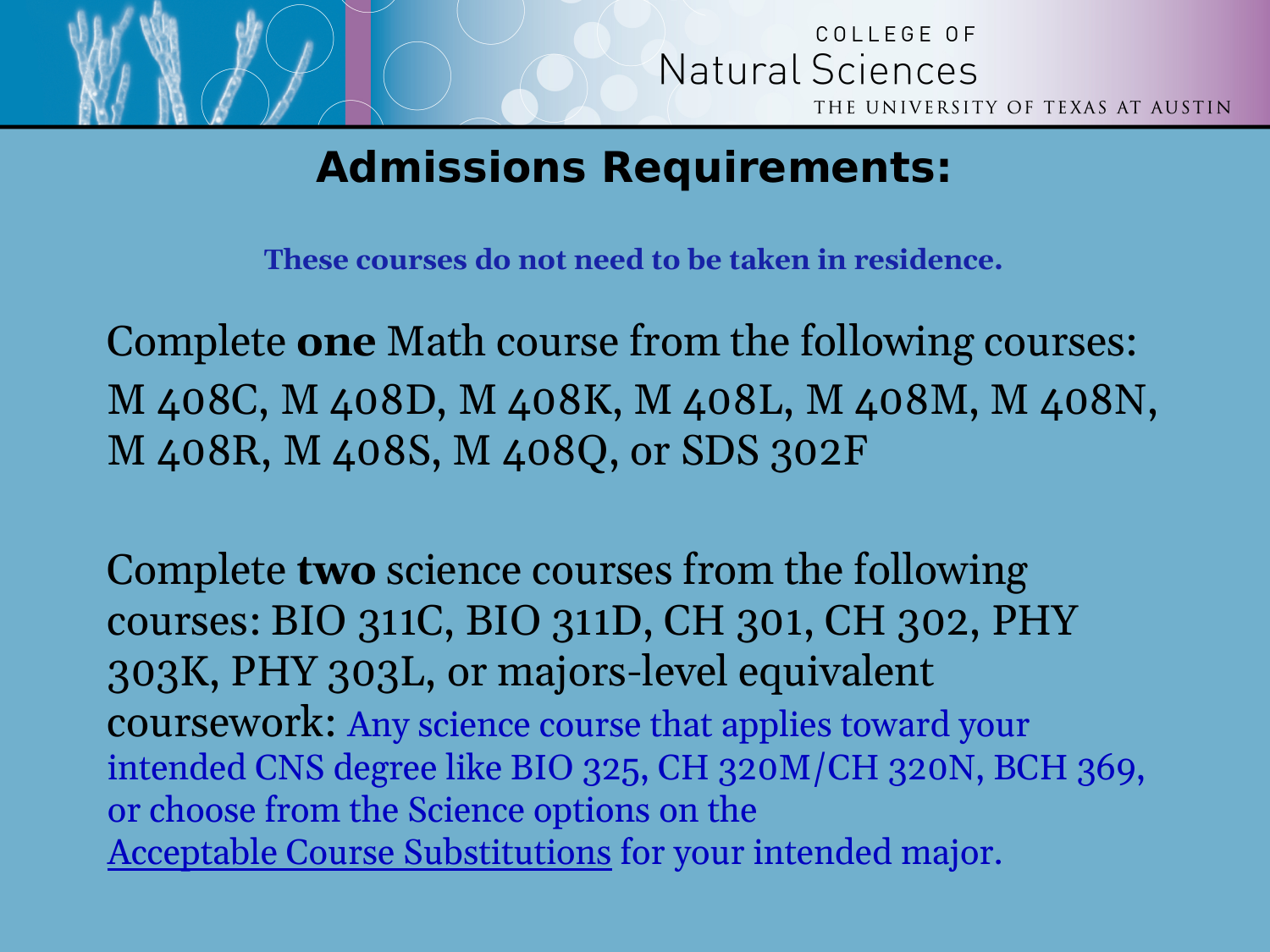

# Admissions Requirements: These courses do not need to be taken in residence.
Complete one Math course from the following courses:
M 408C, M 408D, M 408K, M 408L, M 408M, M 408N, M 408R, M 408S, M 408Q, or SDS 302F

Complete two science courses from the following courses: BIO 311C, BIO 311D, CH 301, CH 302, PHY 303K, PHY 303L, or majors-level equivalent coursework: Any science course that applies toward your intended CNS degree like BIO 325, CH 320M/CH 320N, BCH 369, or choose from the Science options on the Acceptable Course Substitutions for your intended major.